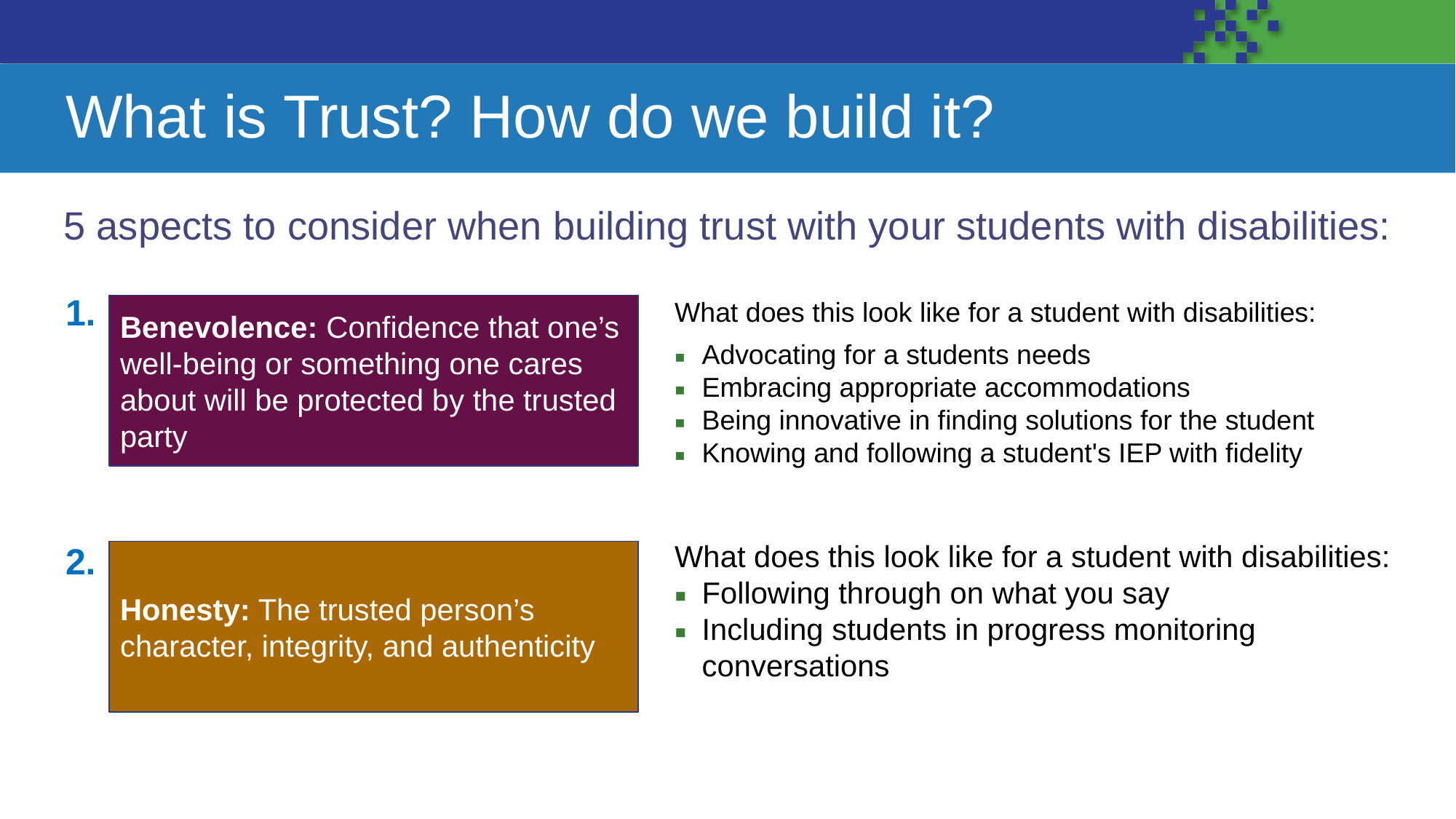

# What is Trust? How do we build it?
5 aspects to consider when building trust with your students with disabilities:
1.
What does this look like for a student with disabilities:
Advocating for a students needs
Embracing appropriate accommodations
Being innovative in finding solutions for the student
Knowing and following a student's IEP with fidelity
Benevolence: Confidence that one’s well-being or something one cares about will be protected by the trusted party
2.
What does this look like for a student with disabilities:
Following through on what you say
Including students in progress monitoring conversations
Honesty: The trusted person’s character, integrity, and authenticity